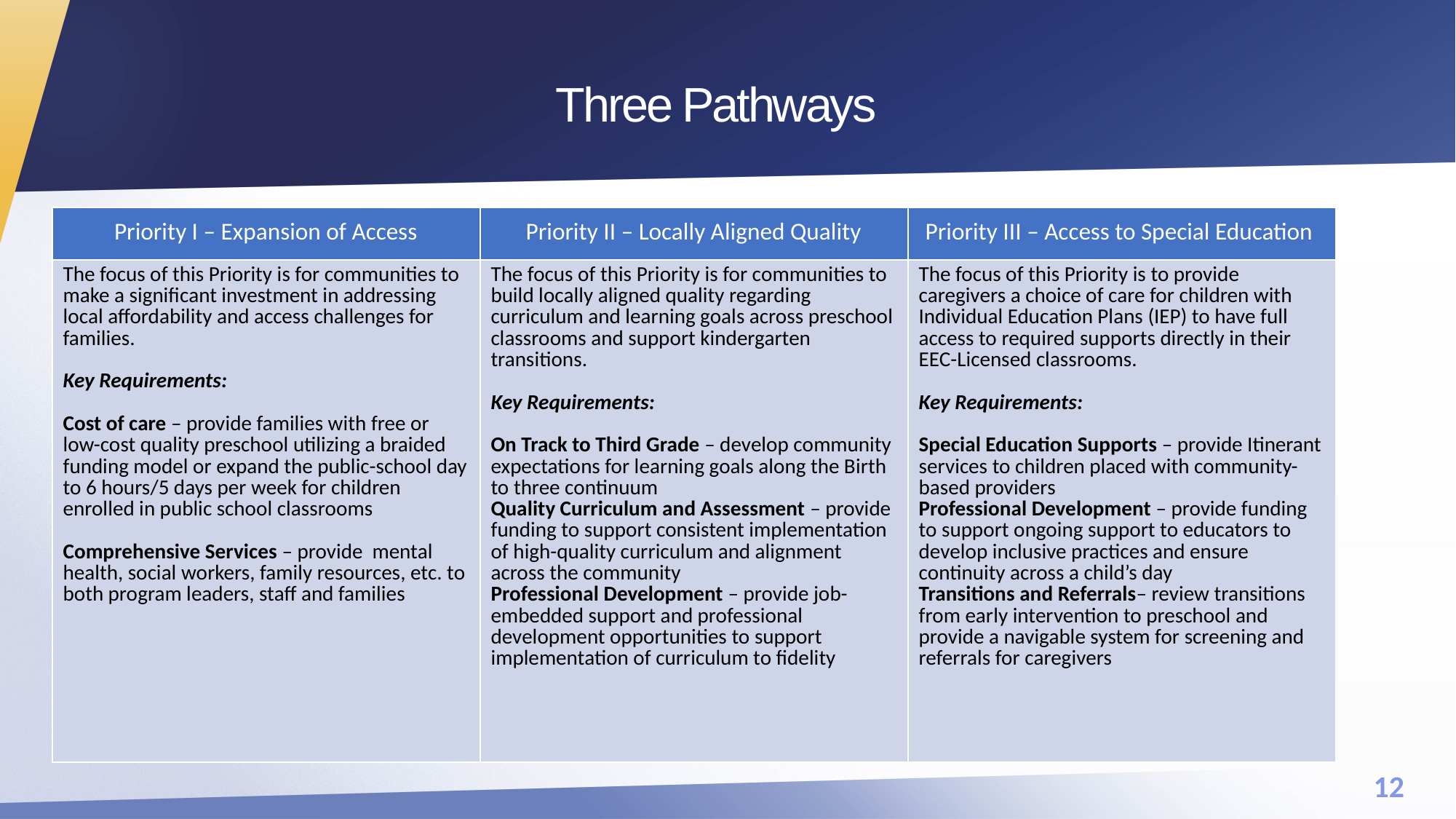

# Three Pathways
| Priority I – Expansion of Access | Priority II – Locally Aligned Quality | Priority III – Access to Special Education |
| --- | --- | --- |
| The focus of this Priority is for communities to make a significant investment in addressing local affordability and access challenges for families. Key Requirements: Cost of care – provide families with free or low-cost quality preschool utilizing a braided funding model or expand the public-school day to 6 hours/5 days per week for children enrolled in public school classrooms Comprehensive Services – provide mental health, social workers, family resources, etc. to both program leaders, staff and families | The focus of this Priority is for communities to build locally aligned quality regarding curriculum and learning goals across preschool classrooms and support kindergarten transitions. Key Requirements: On Track to Third Grade – develop community expectations for learning goals along the Birth to three continuum Quality Curriculum and Assessment – provide funding to support consistent implementation of high-quality curriculum and alignment across the community Professional Development – provide job-embedded support and professional development opportunities to support implementation of curriculum to fidelity | The focus of this Priority is to provide caregivers a choice of care for children with Individual Education Plans (IEP) to have full access to required supports directly in their EEC-Licensed classrooms. Key Requirements: Special Education Supports – provide Itinerant services to children placed with community-based providers Professional Development – provide funding to support ongoing support to educators to develop inclusive practices and ensure continuity across a child’s day Transitions and Referrals– review transitions from early intervention to preschool and provide a navigable system for screening and referrals for caregivers |